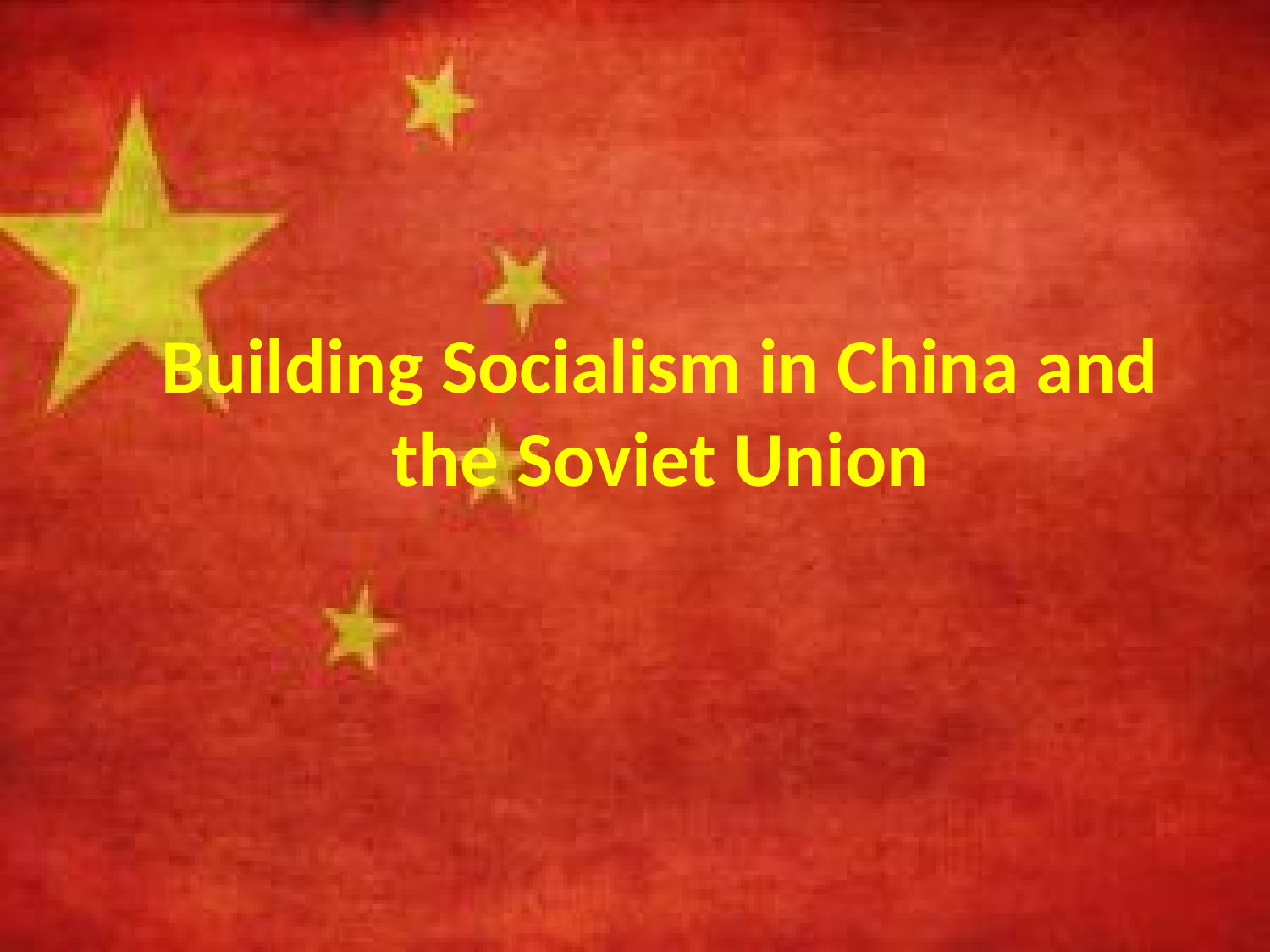

# Building Socialism in China and the Soviet Union